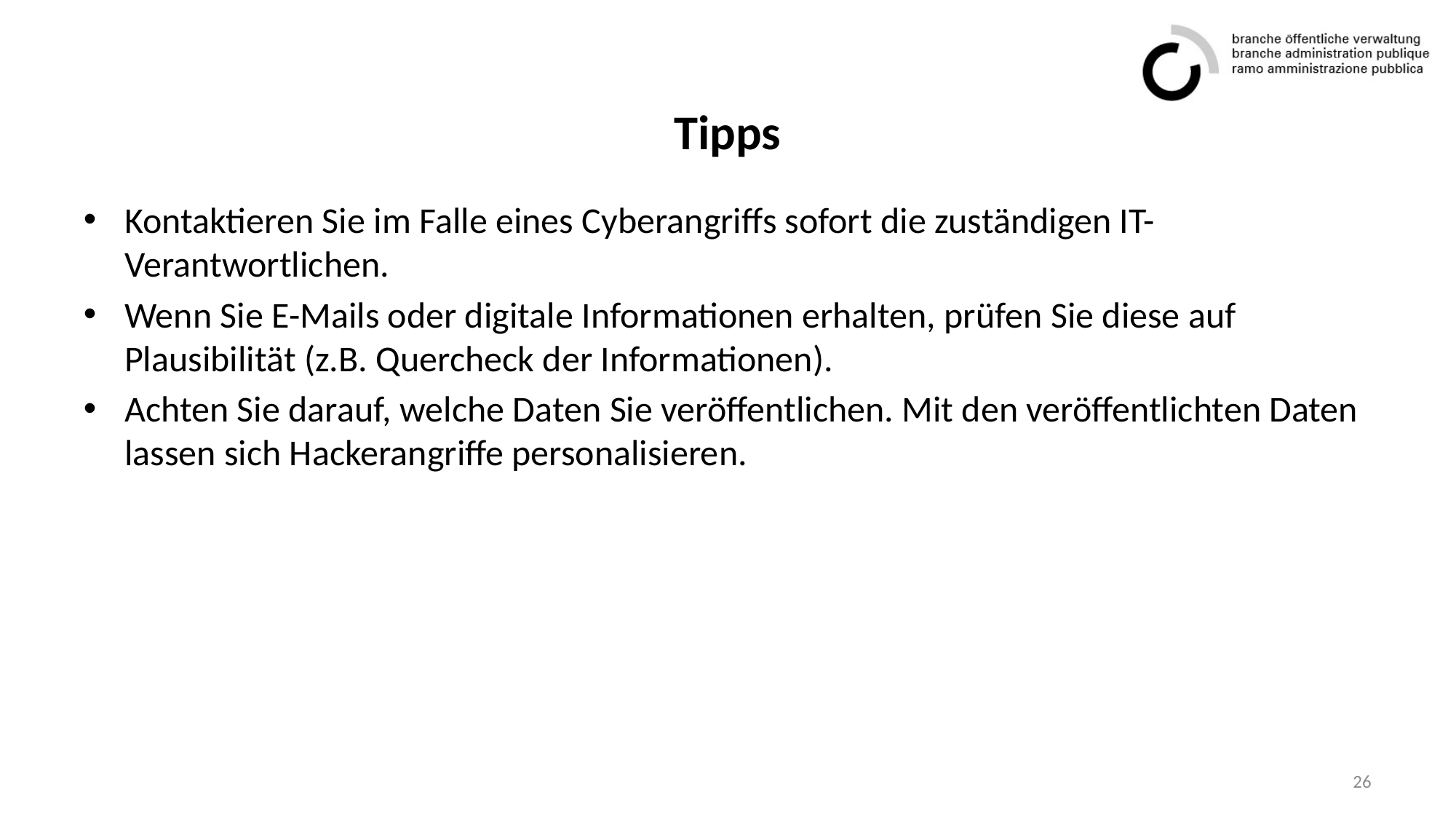

# Tipps
Kontaktieren Sie im Falle eines Cyberangriffs sofort die zuständigen IT-Verantwortlichen.
Wenn Sie E-Mails oder digitale Informationen erhalten, prüfen Sie diese auf Plausibilität (z.B. Quercheck der Informationen).
Achten Sie darauf, welche Daten Sie veröffentlichen. Mit den veröffentlichten Daten lassen sich Hackerangriffe personalisieren.

26